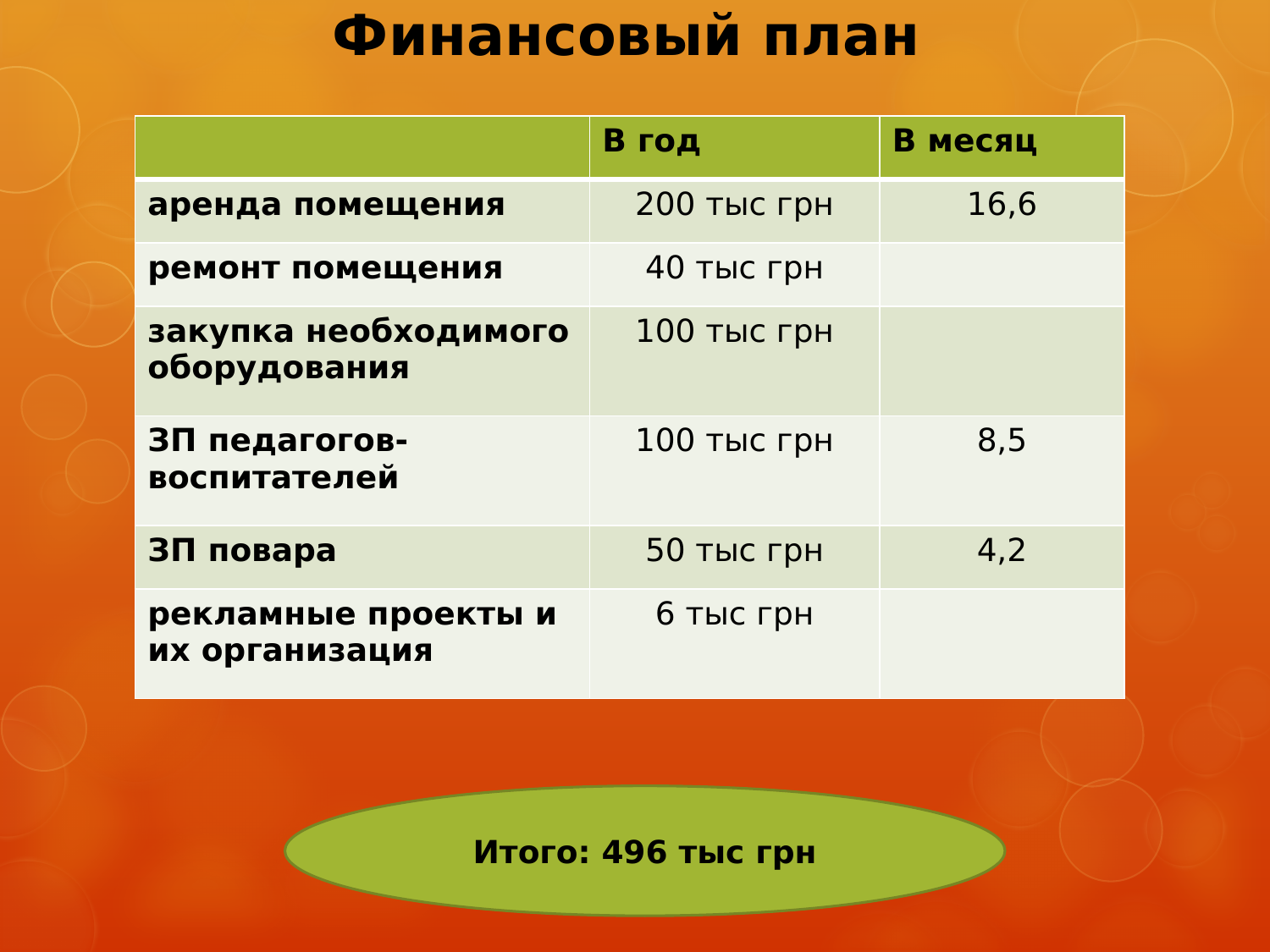

# Финансовый план
|  | В год | В месяц |
| --- | --- | --- |
| аренда помещения | 200 тыс грн | 16,6 |
| ремонт помещения | 40 тыс грн |  |
| закупка необходимого оборудования | 100 тыс грн |  |
| ЗП педагогов-воспитателей | 100 тыс грн | 8,5 |
| ЗП повара | 50 тыс грн | 4,2 |
| рекламные проекты и их организация | 6 тыс грн |  |
Итого: 496 тыс грн